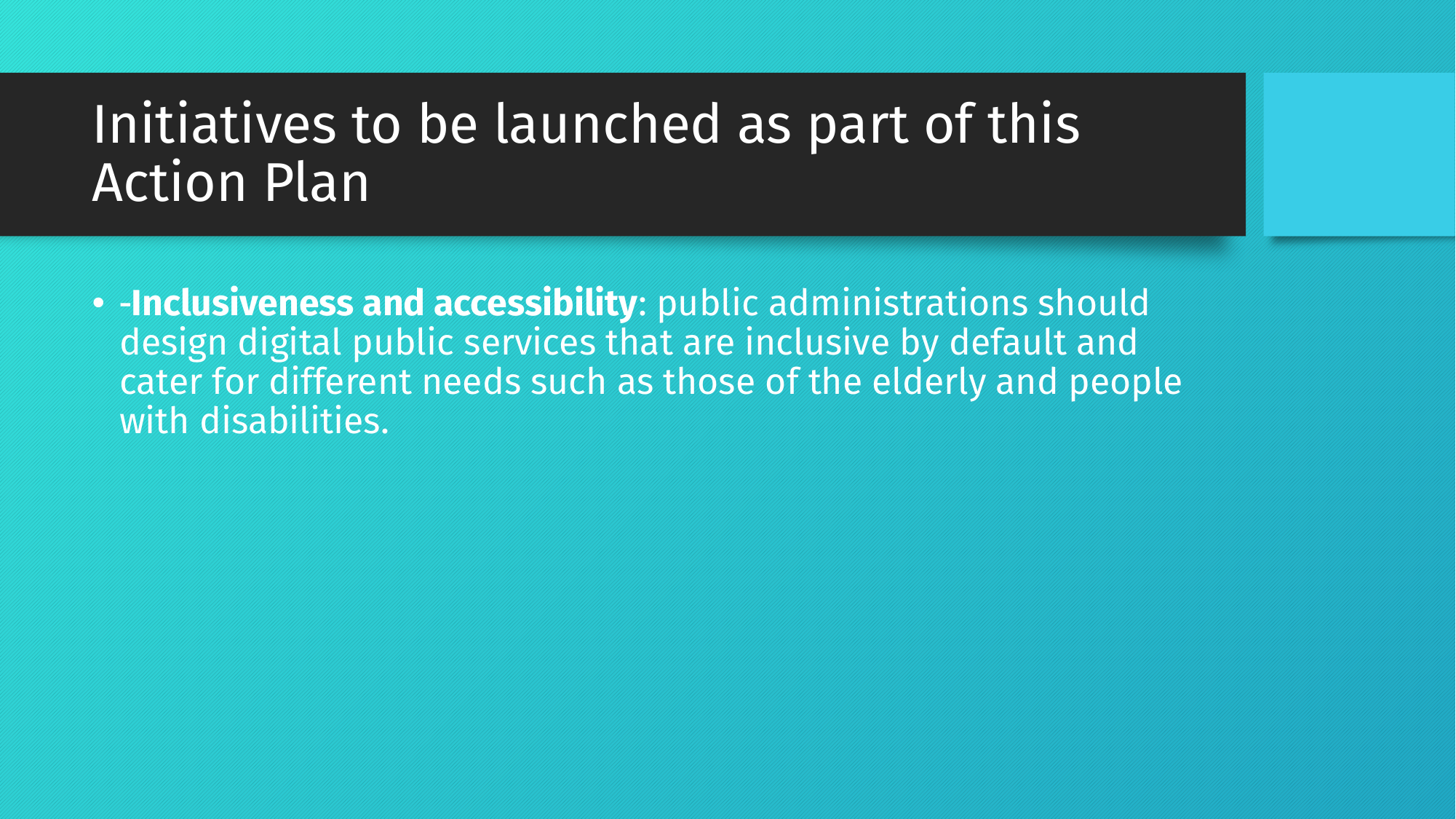

# Initiatives to be launched as part of this Action Plan
−Inclusiveness and accessibility: public administrations should design digital public services that are inclusive by default and cater for different needs such as those of the elderly and people with disabilities.